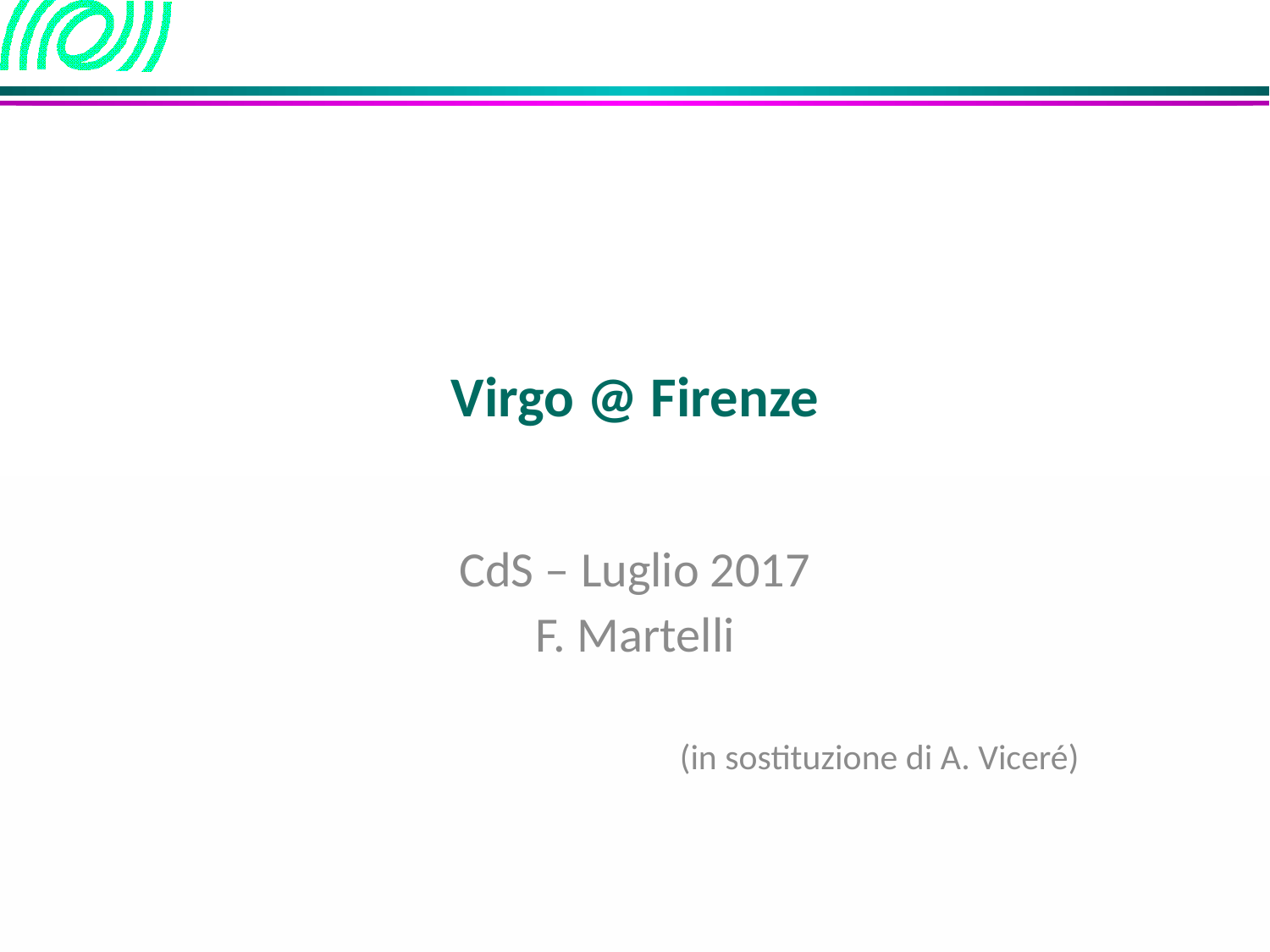

# Virgo @ Firenze
CdS – Luglio 2017
F. Martelli

(in sostituzione di A. Viceré)